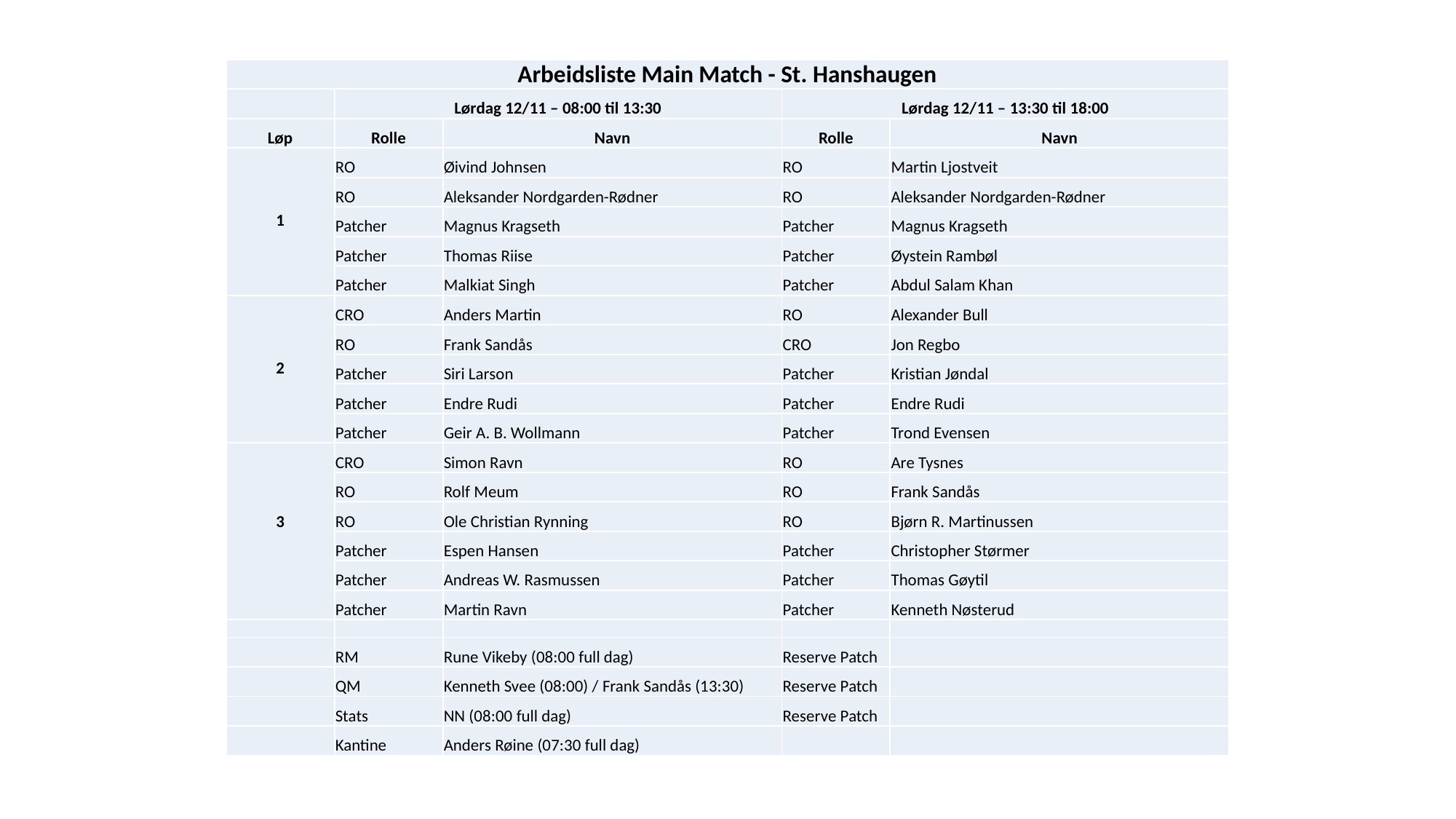

| Arbeidsliste Main Match - St. Hanshaugen |  |  |  |  |
| --- | --- | --- | --- | --- |
|  | Lørdag 12/11 – 08:00 til 13:30 |  | Lørdag 12/11 – 13:30 til 18:00 |  |
| Løp | Rolle | Navn | Rolle | Navn |
| 1 | RO | Øivind Johnsen | RO | Martin Ljostveit |
|  | RO | Aleksander Nordgarden-Rødner | RO | Aleksander Nordgarden-Rødner |
|  | Patcher | Magnus Kragseth | Patcher | Magnus Kragseth |
|  | Patcher | Thomas Riise | Patcher | Øystein Rambøl |
|  | Patcher | Malkiat Singh | Patcher | Abdul Salam Khan |
| 2 | CRO | Anders Martin | RO | Alexander Bull |
|  | RO | Frank Sandås | CRO | Jon Regbo |
|  | Patcher | Siri Larson | Patcher | Kristian Jøndal |
|  | Patcher | Endre Rudi | Patcher | Endre Rudi |
|  | Patcher | Geir A. B. Wollmann | Patcher | Trond Evensen |
| 3 | CRO | Simon Ravn | RO | Are Tysnes |
|  | RO | Rolf Meum | RO | Frank Sandås |
|  | RO | Ole Christian Rynning | RO | Bjørn R. Martinussen |
|  | Patcher | Espen Hansen | Patcher | Christopher Størmer |
|  | Patcher | Andreas W. Rasmussen | Patcher | Thomas Gøytil |
|  | Patcher | Martin Ravn | Patcher | Kenneth Nøsterud |
|  |  |  |  |  |
|  | RM | Rune Vikeby (08:00 full dag) | Reserve Patch |  |
|  | QM | Kenneth Svee (08:00) / Frank Sandås (13:30) | Reserve Patch |  |
|  | Stats | NN (08:00 full dag) | Reserve Patch |  |
|  | Kantine | Anders Røine (07:30 full dag) |  |  |